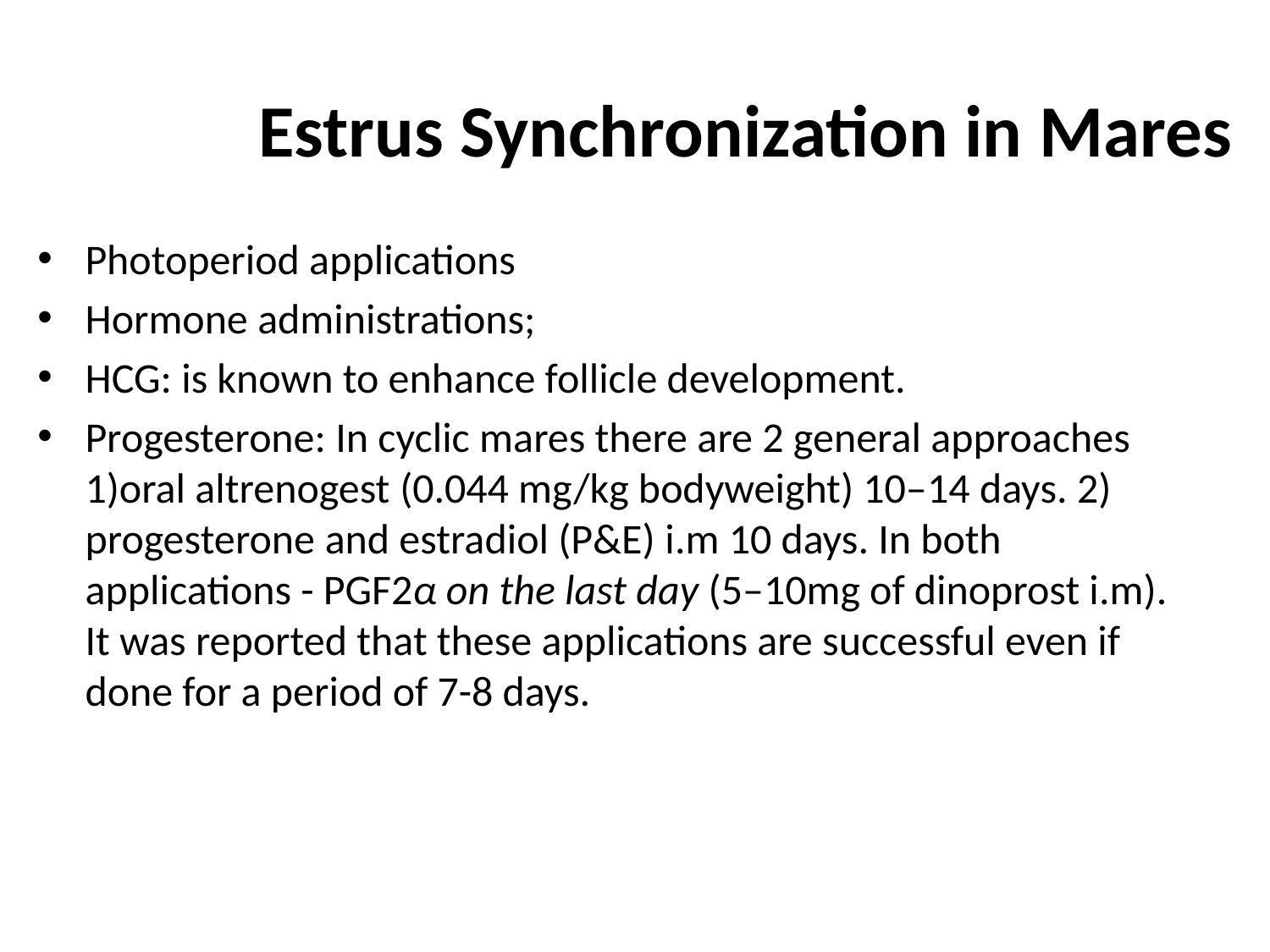

# Estrus Synchronization in Mares
Photoperiod applications
Hormone administrations;
HCG: is known to enhance follicle development.
Progesterone: In cyclic mares there are 2 general approaches 1)oral altrenogest (0.044 mg/kg bodyweight) 10–14 days. 2) progesterone and estradiol (P&E) i.m 10 days. In both applications - PGF2α on the last day (5–10mg of dinoprost i.m). It was reported that these applications are successful even if done for a period of 7-8 days.